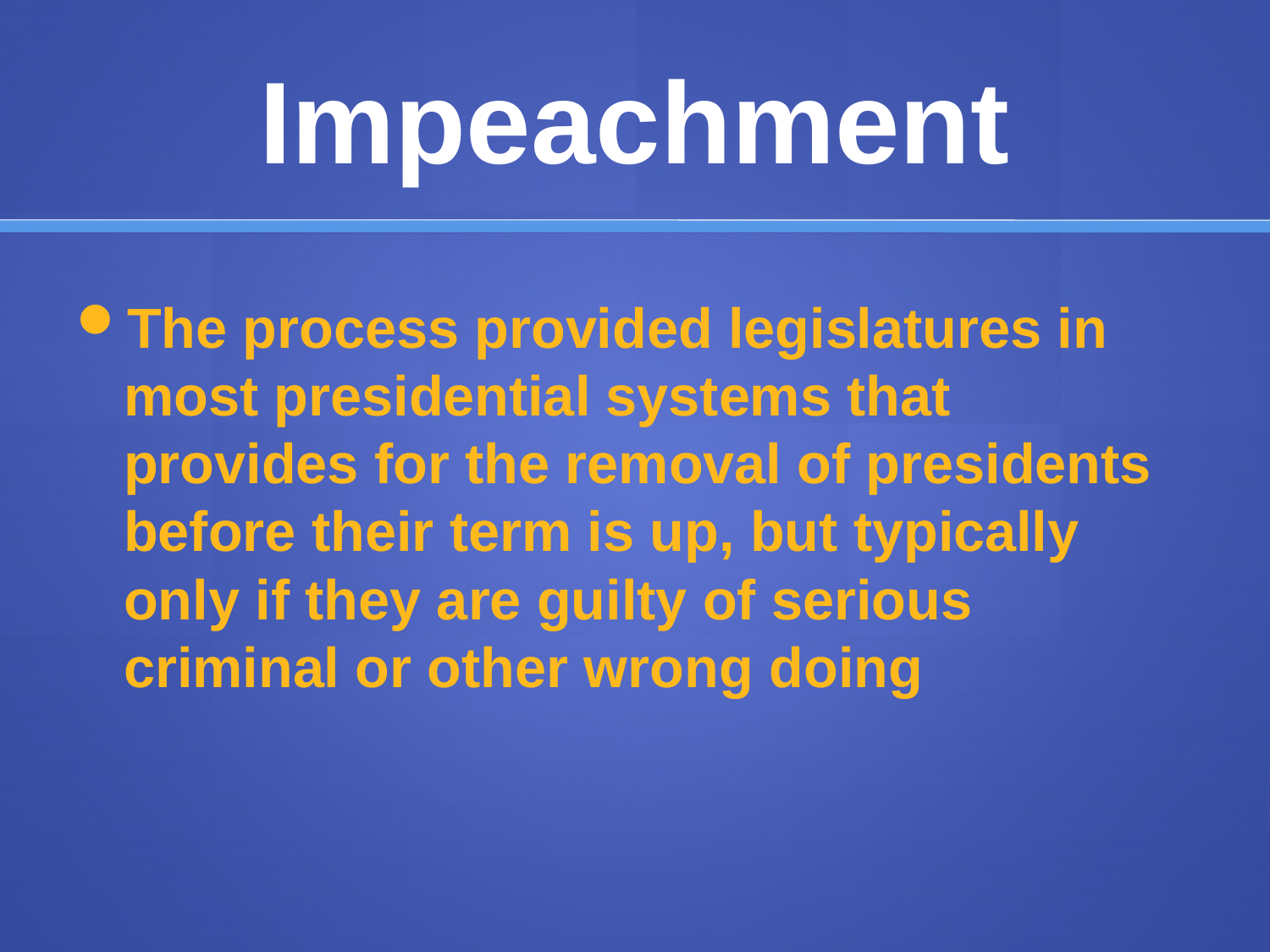

# Impeachment
The process provided legislatures in most presidential systems that provides for the removal of presidents before their term is up, but typically only if they are guilty of serious criminal or other wrong doing